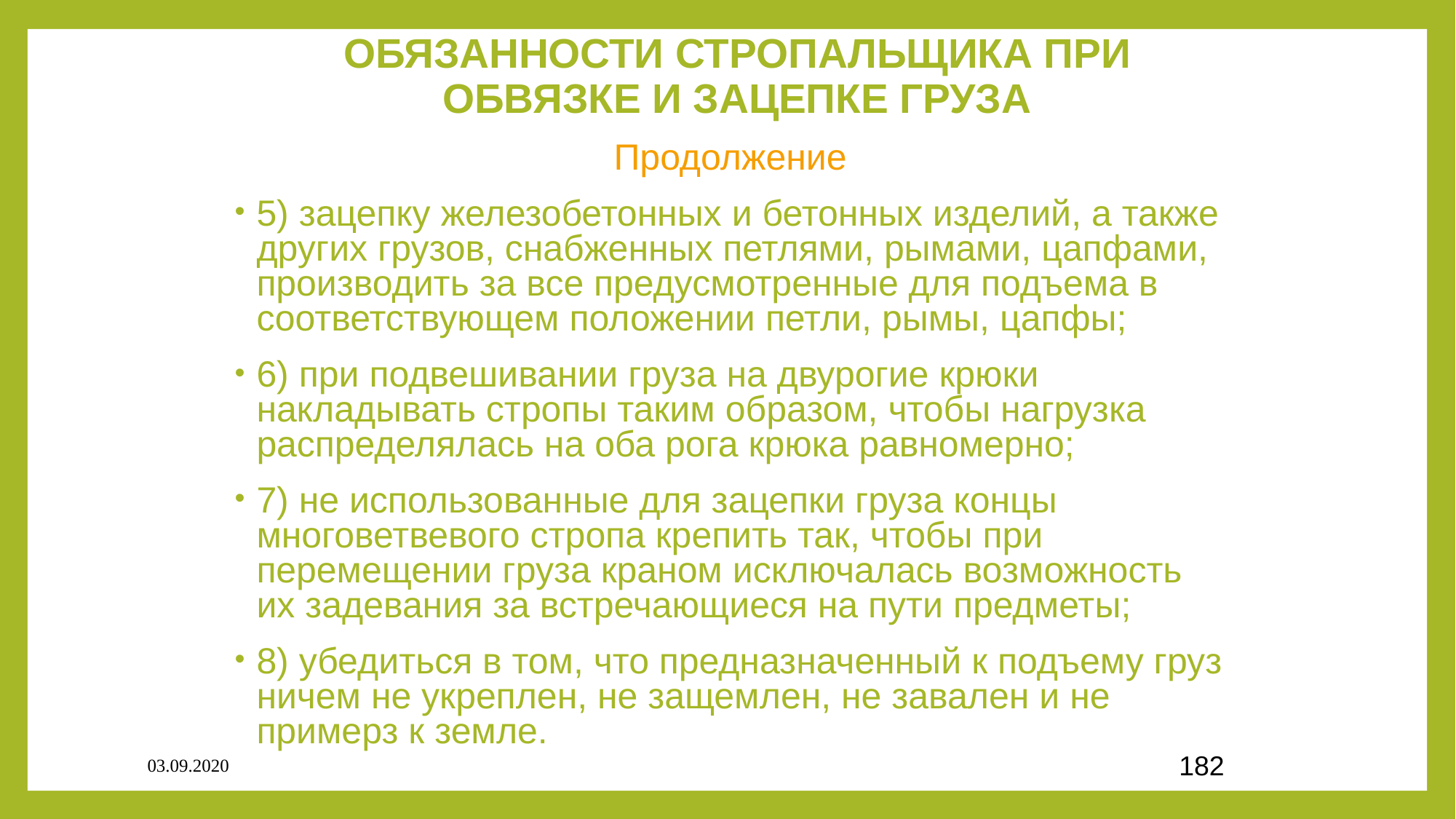

# ОБЯЗАННОСТИ СТРОПАЛЬЩИКА ПРИ ОБВЯЗКЕ И ЗАЦЕПКЕ ГРУЗА
Продолжение
5) зацепку железобетонных и бетонных изделий, а также других грузов, снабженных петлями, рымами, цапфами, производить за все предусмотренные для подъема в соответствующем положении петли, рымы, цапфы;
6) при подвешивании груза на двурогие крюки накладывать стропы таким образом, чтобы нагрузка распределялась на оба рога крюка равномерно;
7) не использованные для зацепки груза концы многоветвевого стропа крепить так, чтобы при перемещении груза краном исключалась возможность их задевания за встречающиеся на пути предметы;
8) убедиться в том, что предназначенный к подъему груз ничем не укреплен, не защемлен, не завален и не примерз к земле.

03.09.2020
182